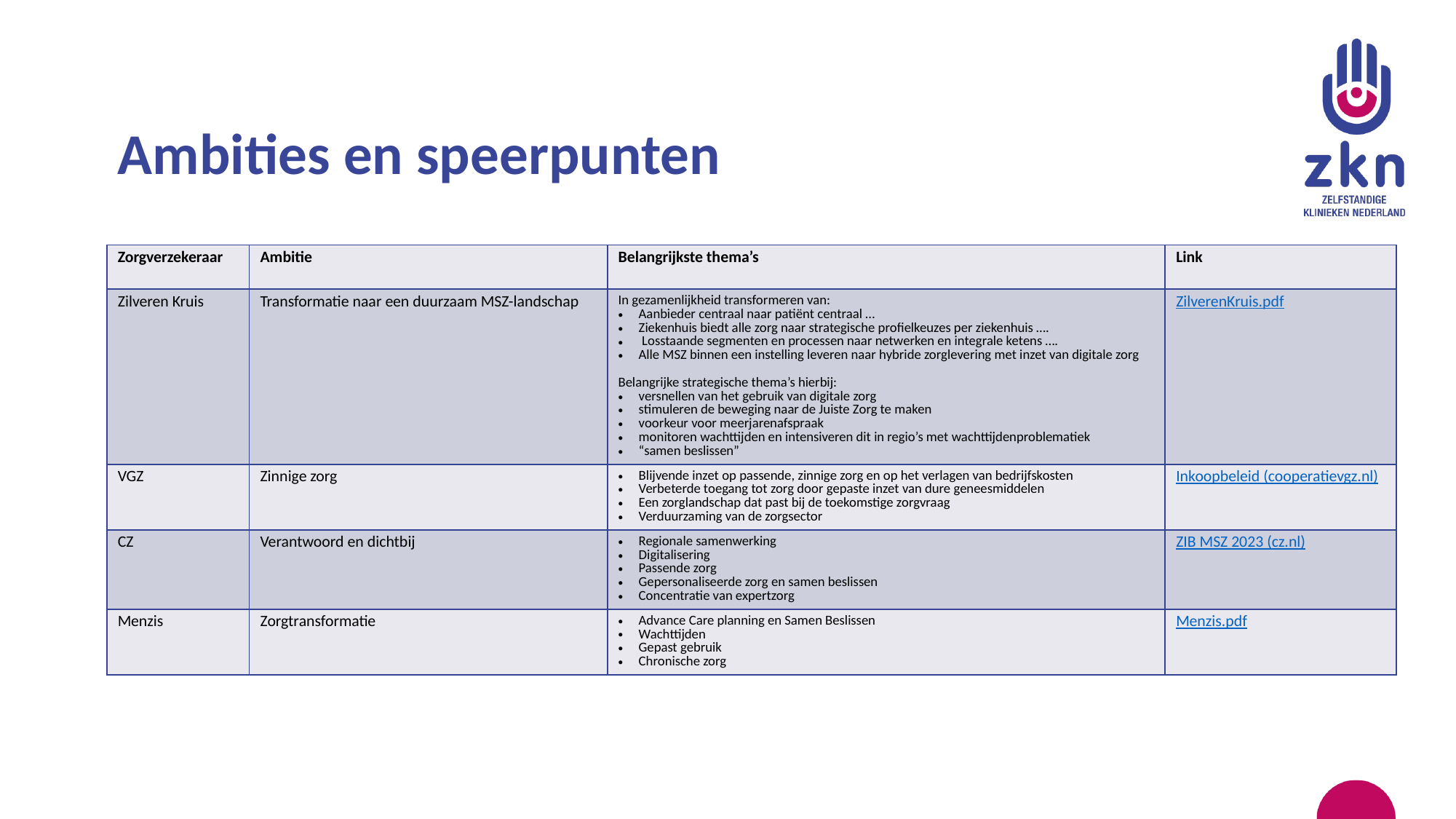

# Ambities en speerpunten
| Zorgverzekeraar | Ambitie | Belangrijkste thema’s | Link |
| --- | --- | --- | --- |
| Zilveren Kruis | Transformatie naar een duurzaam MSZ-landschap | In gezamenlijkheid transformeren van: Aanbieder centraal naar patiënt centraal … Ziekenhuis biedt alle zorg naar strategische profielkeuzes per ziekenhuis …. Losstaande segmenten en processen naar netwerken en integrale ketens …. Alle MSZ binnen een instelling leveren naar hybride zorglevering met inzet van digitale zorg Belangrijke strategische thema’s hierbij: versnellen van het gebruik van digitale zorg stimuleren de beweging naar de Juiste Zorg te maken voorkeur voor meerjarenafspraak monitoren wachttijden en intensiveren dit in regio’s met wachttijdenproblematiek “samen beslissen” | ZilverenKruis.pdf |
| VGZ | Zinnige zorg | Blijvende inzet op passende, zinnige zorg en op het verlagen van bedrijfskosten  Verbeterde toegang tot zorg door gepaste inzet van dure geneesmiddelen  Een zorglandschap dat past bij de toekomstige zorgvraag  Verduurzaming van de zorgsector | Inkoopbeleid (cooperatievgz.nl) |
| CZ | Verantwoord en dichtbij | Regionale samenwerking Digitalisering Passende zorg Gepersonaliseerde zorg en samen beslissen Concentratie van expertzorg | ZIB MSZ 2023 (cz.nl) |
| Menzis | Zorgtransformatie | Advance Care planning en Samen Beslissen Wachttijden Gepast gebruik Chronische zorg | Menzis.pdf |